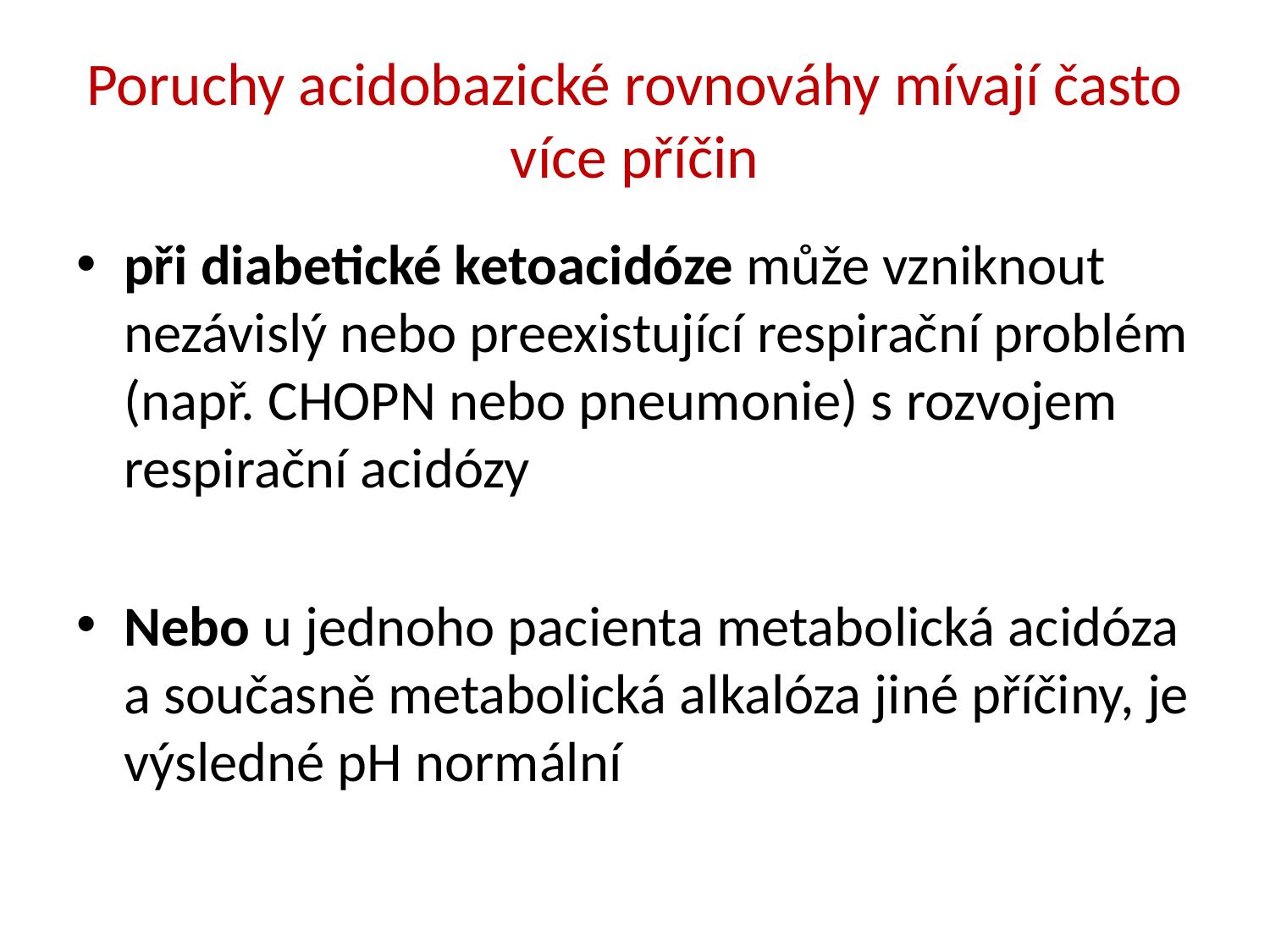

# Poruchy acidobazické rovnováhy mívají často více příčin
při diabetické ketoacidóze může vzniknout nezávislý nebo preexistující respirační problém (např. CHOPN nebo pneumonie) s rozvojem respirační acidózy

Nebo u jednoho pacienta metabolická acidóza a současně metabolická alkalóza jiné příčiny, je výsledné pH normální